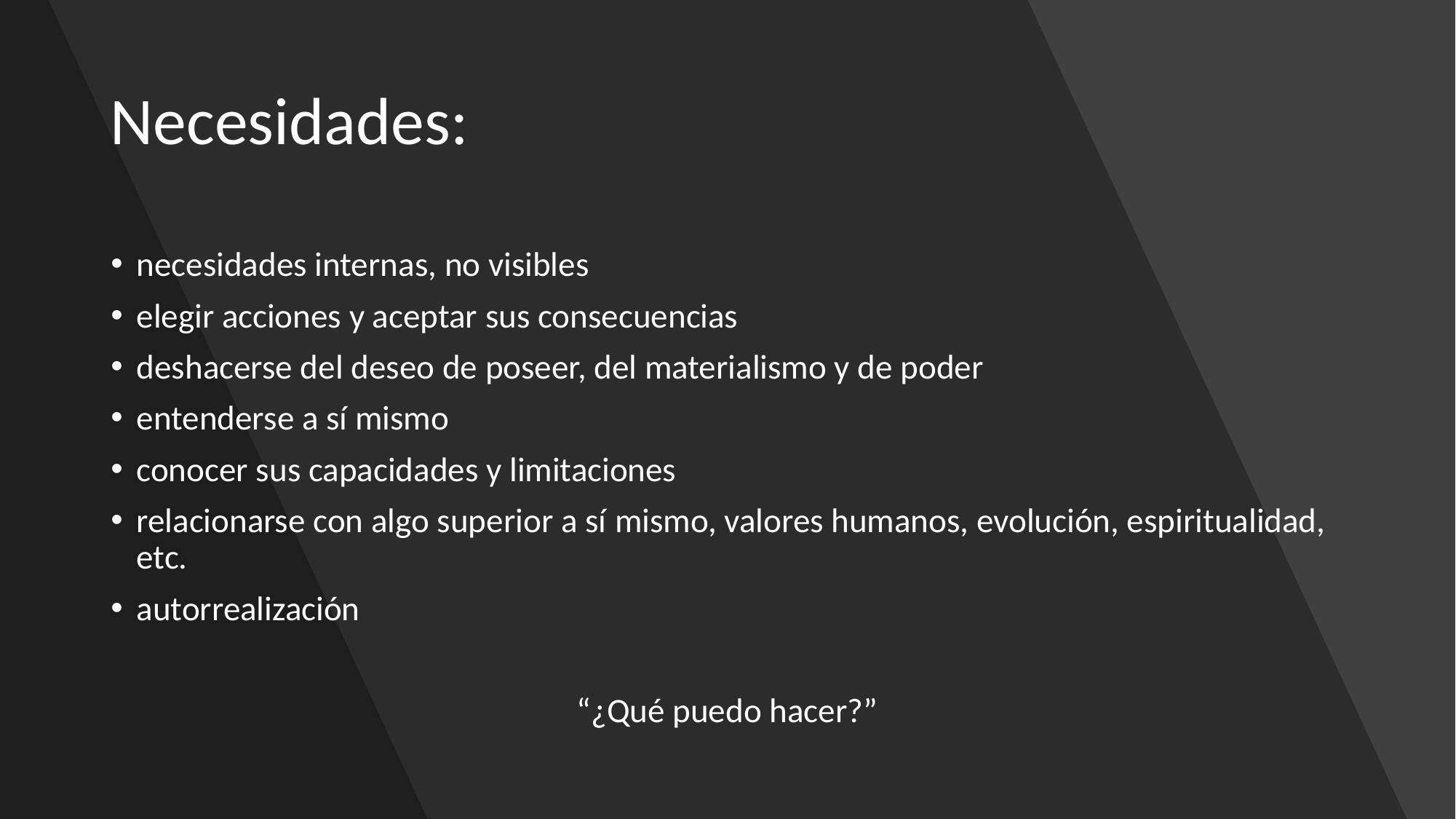

# Necesidades:
necesidades internas, no visibles
elegir acciones y aceptar sus consecuencias
deshacerse del deseo de poseer, del materialismo y de poder
entenderse a sí mismo
conocer sus capacidades y limitaciones
relacionarse con algo superior a sí­ mismo, valores humanos, evolución, espiritualidad, etc.
autorrealización

“¿Qué puedo hacer?”